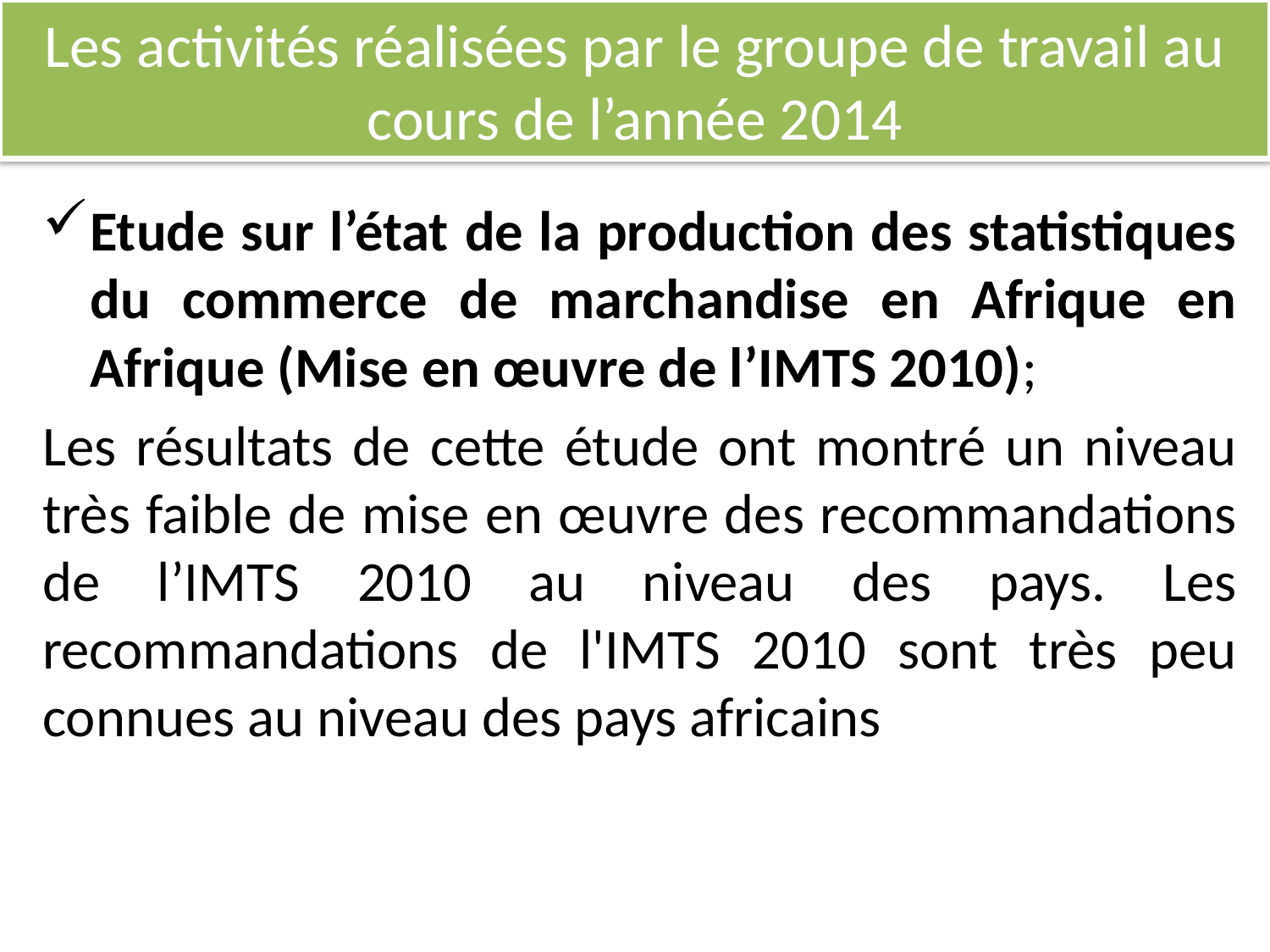

# Les activités réalisées par le groupe de travail au cours de l’année 2014
Etude sur l’état de la production des statistiques du commerce de marchandise en Afrique en Afrique (Mise en œuvre de l’IMTS 2010);
Les résultats de cette étude ont montré un niveau très faible de mise en œuvre des recommandations de l’IMTS 2010 au niveau des pays. Les recommandations de l'IMTS 2010 sont très peu connues au niveau des pays africains